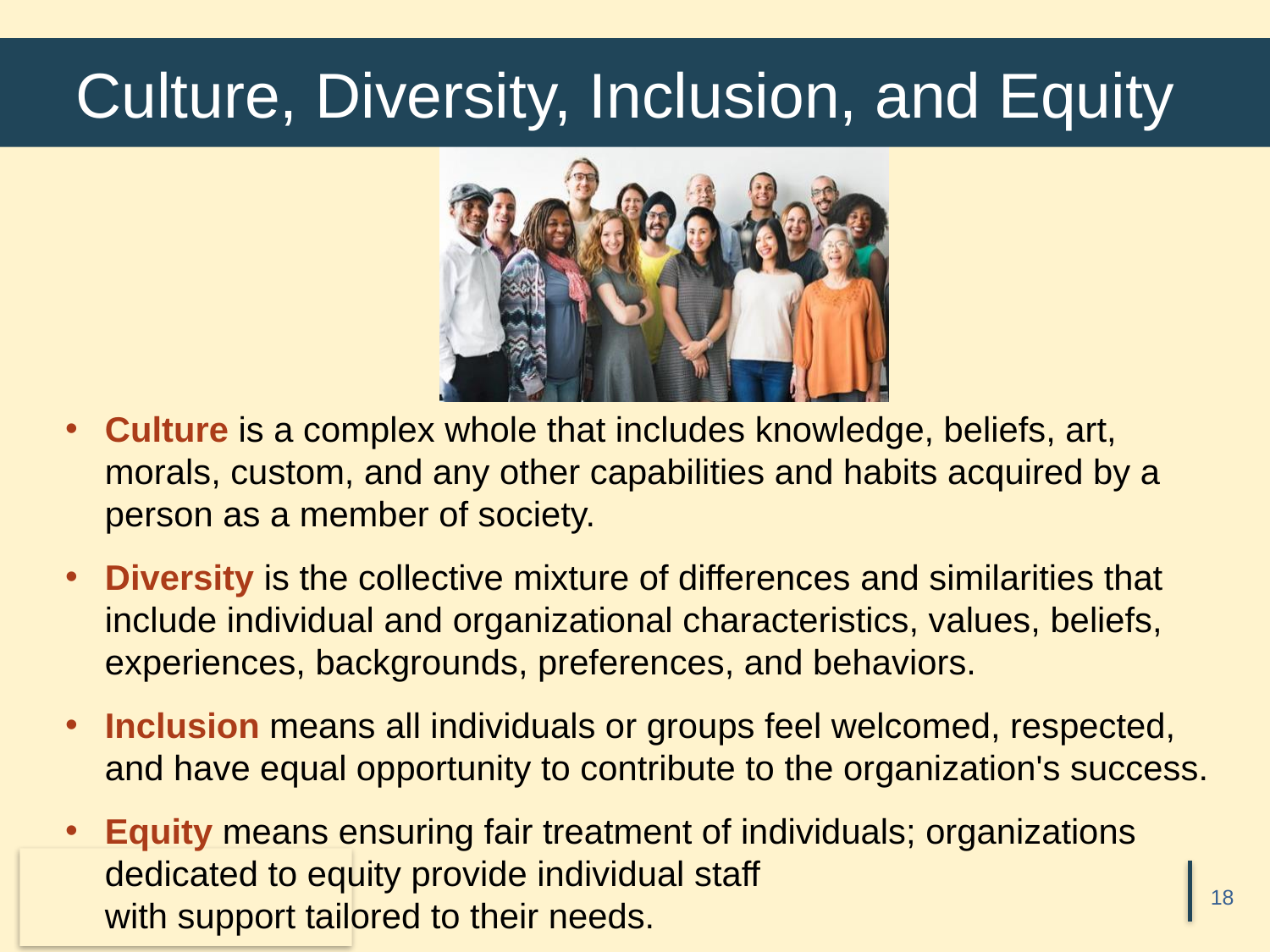

# Culture, Diversity, Inclusion, and Equity
Culture is a complex whole that includes knowledge, beliefs, art,
morals, custom, and any other capabilities and habits acquired by a person as a member of society.
Diversity is the collective mixture of differences and similarities that include individual and organizational characteristics, values, beliefs, experiences, backgrounds, preferences, and behaviors.
Inclusion means all individuals or groups feel welcomed, respected, and have equal opportunity to contribute to the organization's success.
Equity means ensuring fair treatment of individuals; organizations dedicated to equity provide individual staff
with support tailored to their needs.
18